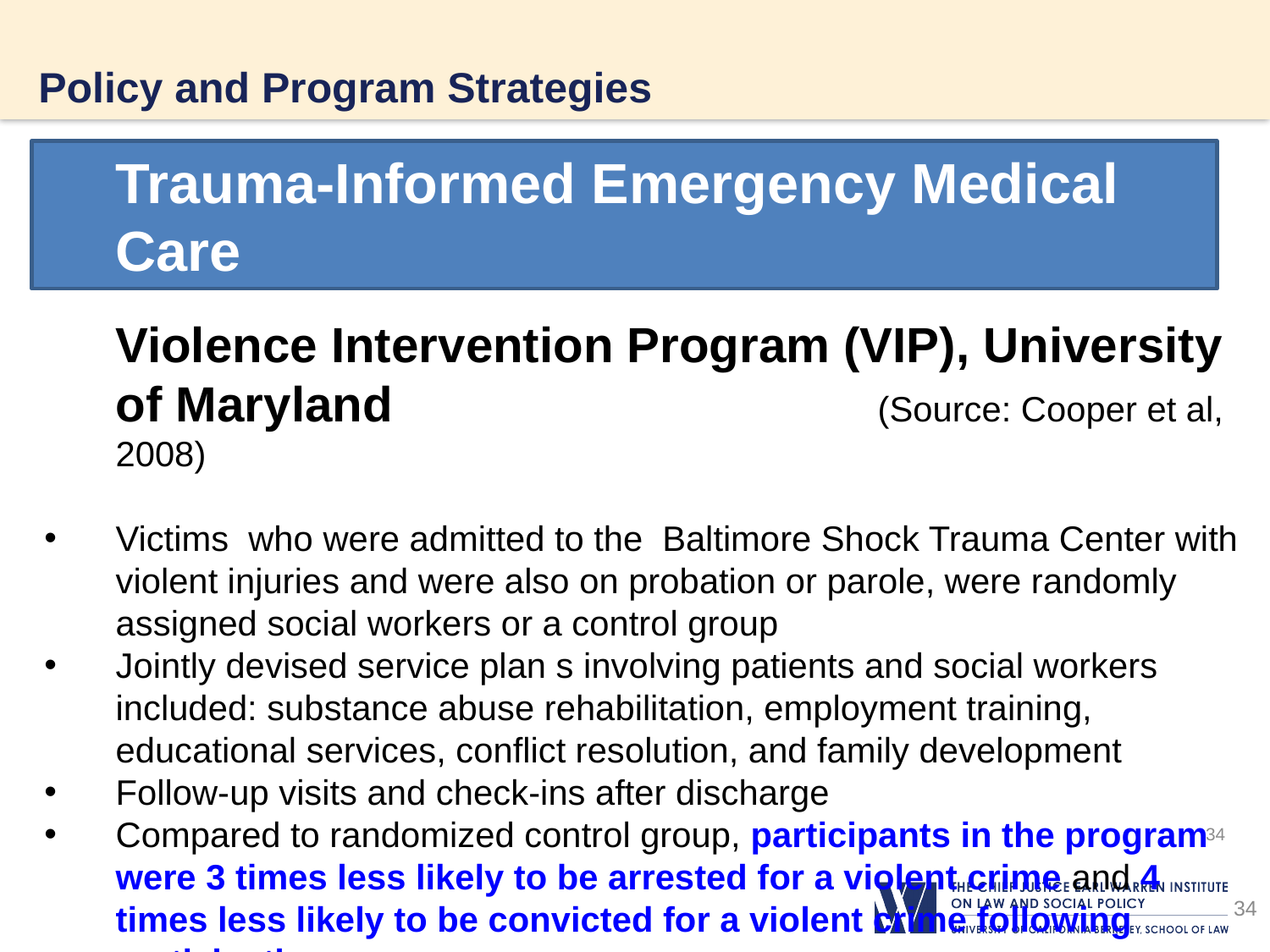

# Policy and Program Strategies
	Trauma-Informed Emergency Medical Care
 	Violence Intervention Program (VIP), University of Maryland				(Source: Cooper et al, 2008)

Victims  who were admitted to the  Baltimore Shock Trauma Center with violent injuries and were also on probation or parole, were randomly assigned social workers or a control group
Jointly devised service plan s involving patients and social workers included: substance abuse rehabilitation, employment training, educational services, conflict resolution, and family development
Follow-up visits and check-ins after discharge
Compared to randomized control group, participants in the program were 3 times less likely to be arrested for a violent crime and 4 times less likely to be convicted for a violent crime following participation
34